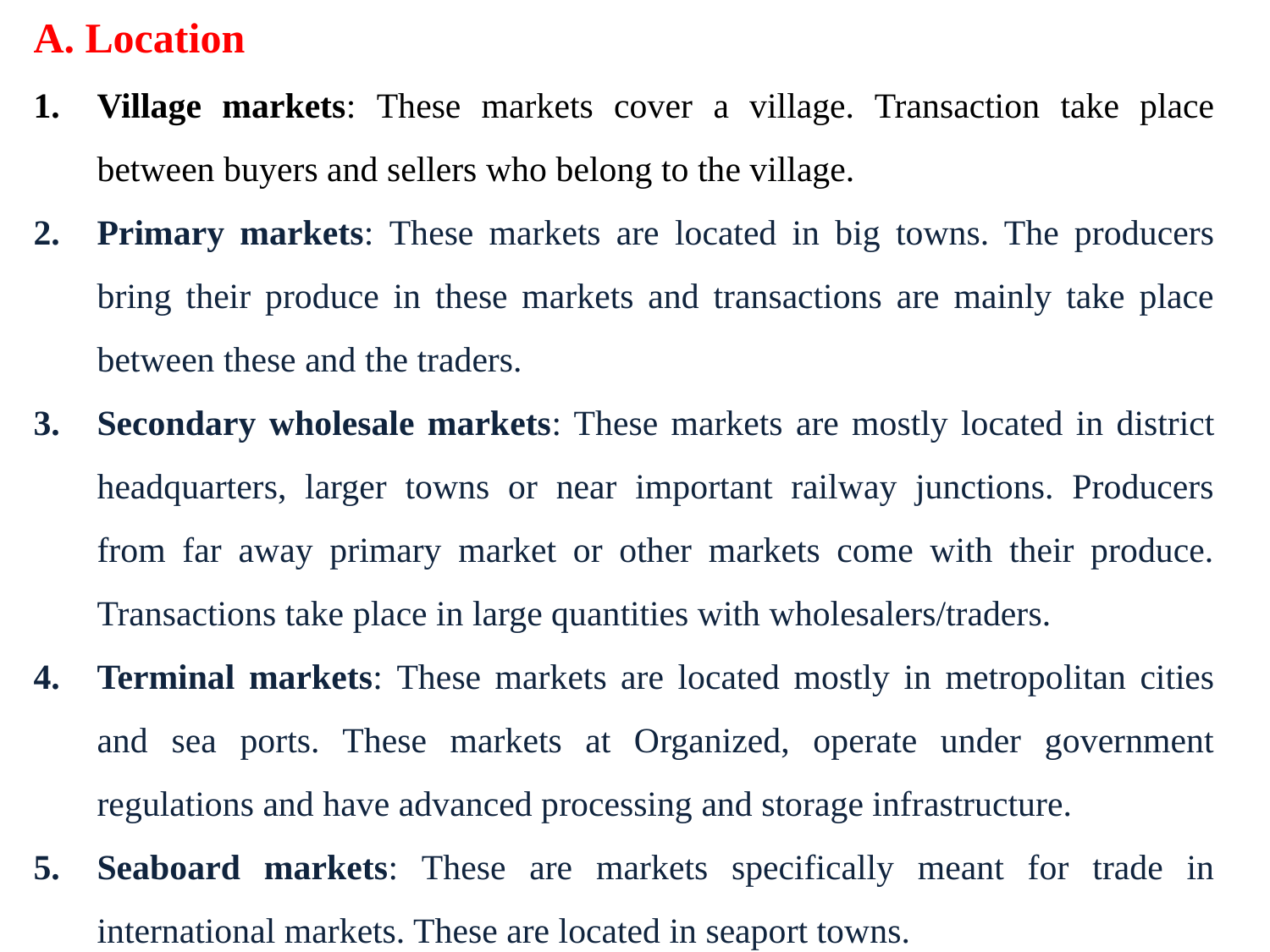

A. Location
Village markets: These markets cover a village. Transaction take place between buyers and sellers who belong to the village.
Primary markets: These markets are located in big towns. The producers bring their produce in these markets and transactions are mainly take place between these and the traders.
Secondary wholesale markets: These markets are mostly located in district headquarters, larger towns or near important railway junctions. Producers from far away primary market or other markets come with their produce. Transactions take place in large quantities with wholesalers/traders.
Terminal markets: These markets are located mostly in metropolitan cities and sea ports. These markets at Organized, operate under government regulations and have advanced processing and storage infrastructure.
Seaboard markets: These are markets specifically meant for trade in international markets. These are located in seaport towns.